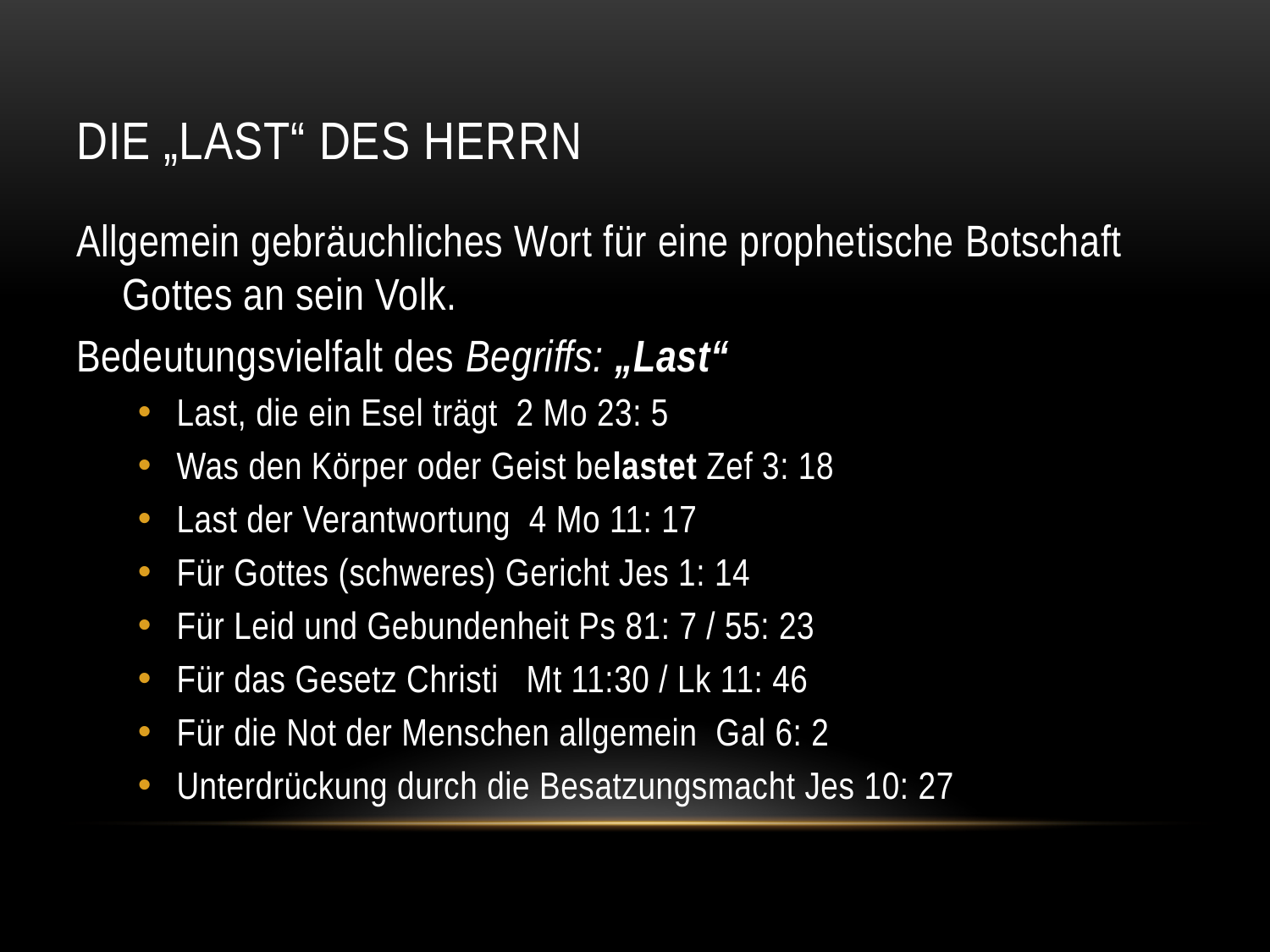

# Die „Last“ des Herrn
Allgemein gebräuchliches Wort für eine prophetische Botschaft Gottes an sein Volk.
Bedeutungsvielfalt des Begriffs: „Last“
Last, die ein Esel trägt  2 Mo 23: 5
Was den Körper oder Geist belastet Zef 3: 18
Last der Verantwortung  4 Mo 11: 17
Für Gottes (schweres) Gericht Jes 1: 14
Für Leid und Gebundenheit Ps 81: 7 / 55: 23
Für das Gesetz Christi   Mt 11:30 / Lk 11: 46
Für die Not der Menschen allgemein  Gal 6: 2
Unterdrückung durch die Besatzungsmacht Jes 10: 27